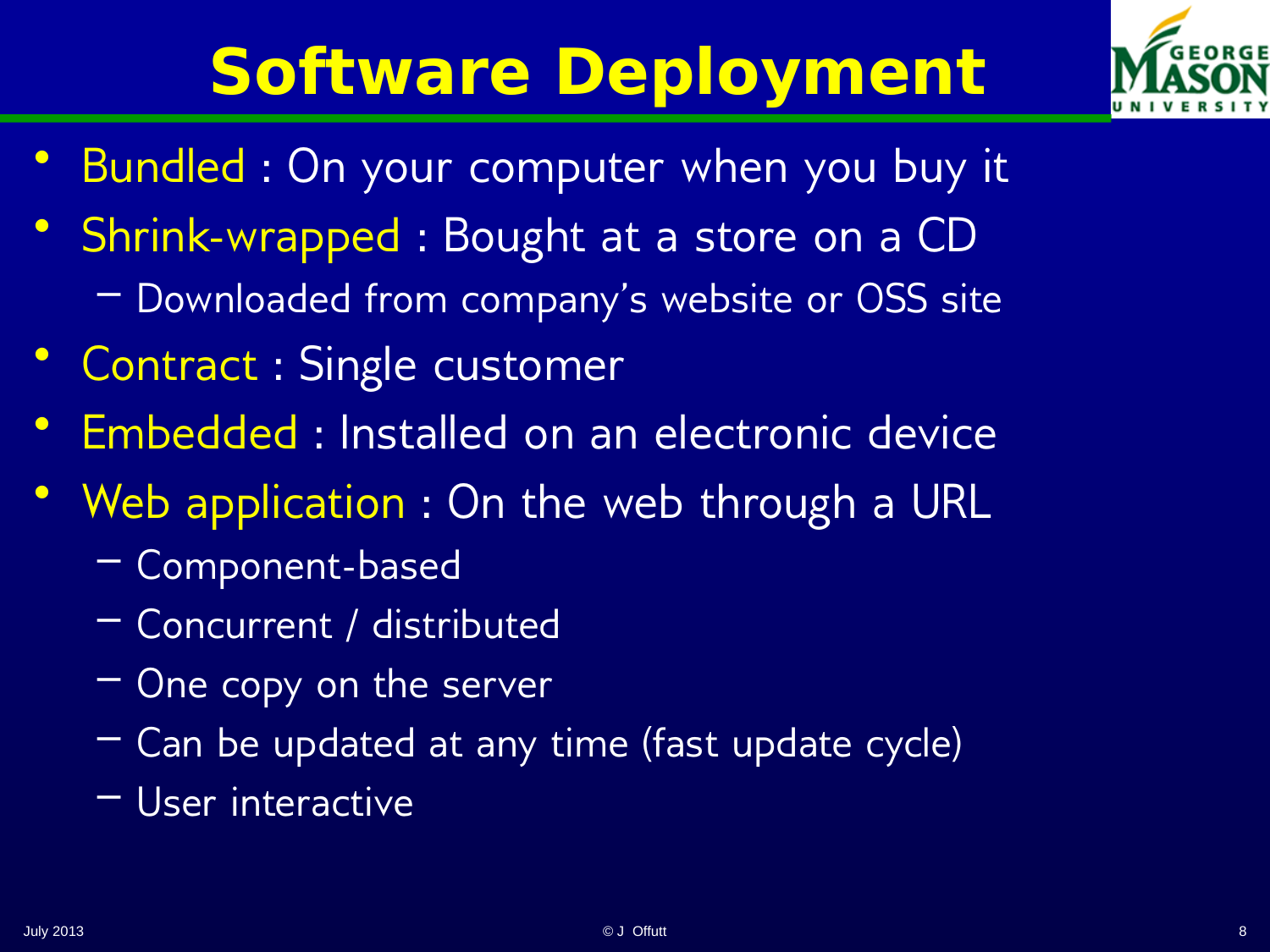

# Software Deployment
Bundled : On your computer when you buy it
Shrink-wrapped : Bought at a store on a CD
Downloaded from company’s website or OSS site
Contract : Single customer
Embedded : Installed on an electronic device
Web application : On the web through a URL
Component-based
Concurrent / distributed
One copy on the server
Can be updated at any time (fast update cycle)
User interactive
July 2013
© J  Offutt
8